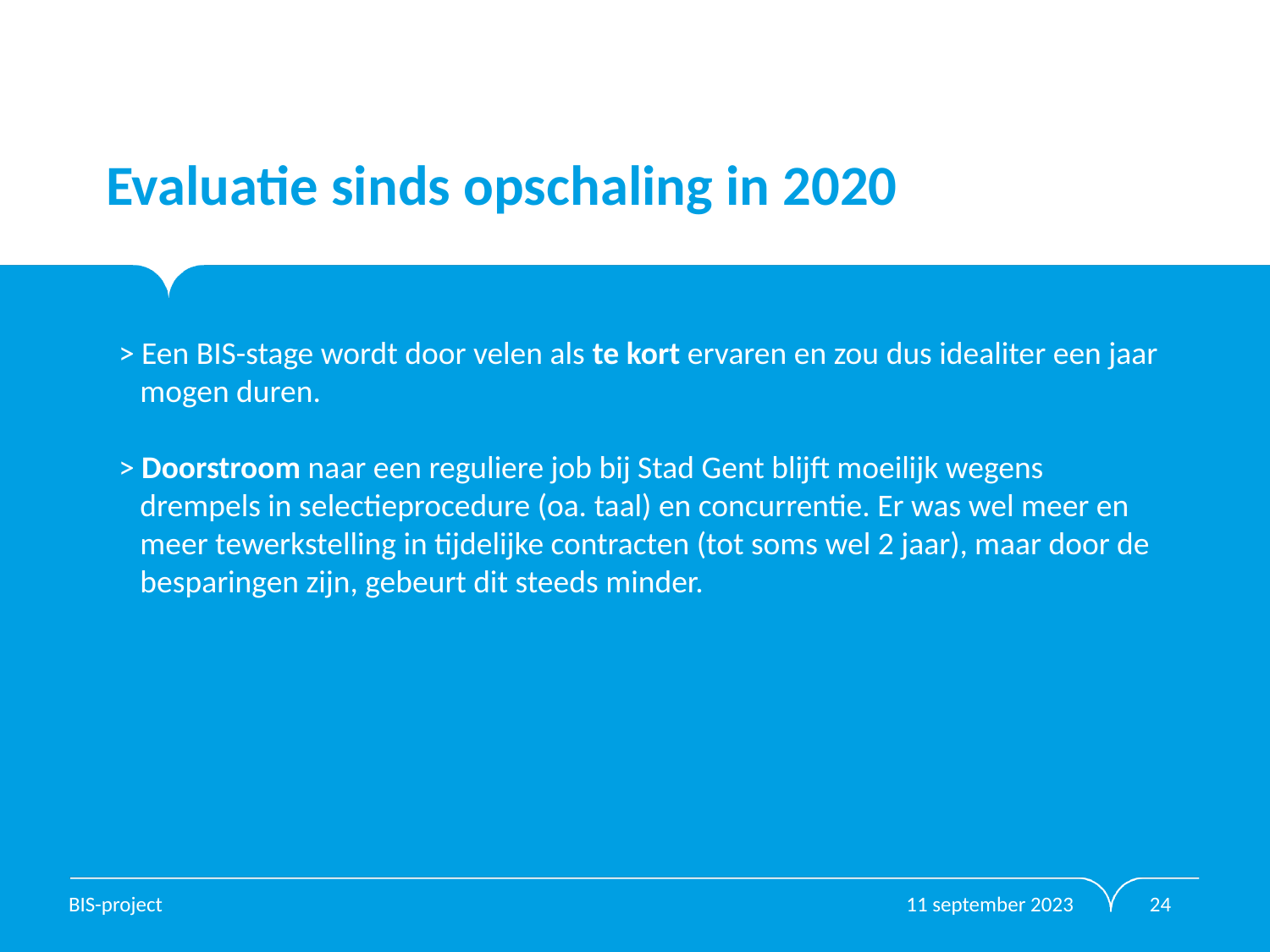

# Evaluatie sinds opschaling in 2020
> Een BIS-stage wordt door velen als te kort ervaren en zou dus idealiter een jaar
   mogen duren.

> Doorstroom naar een reguliere job bij Stad Gent blijft moeilijk wegens
   drempels in selectieprocedure (oa. taal) en concurrentie. Er was wel meer en
   meer tewerkstelling in tijdelijke contracten (tot soms wel 2 jaar), maar door de
   besparingen zijn, gebeurt dit steeds minder.

11 september 2023
BIS-project
24